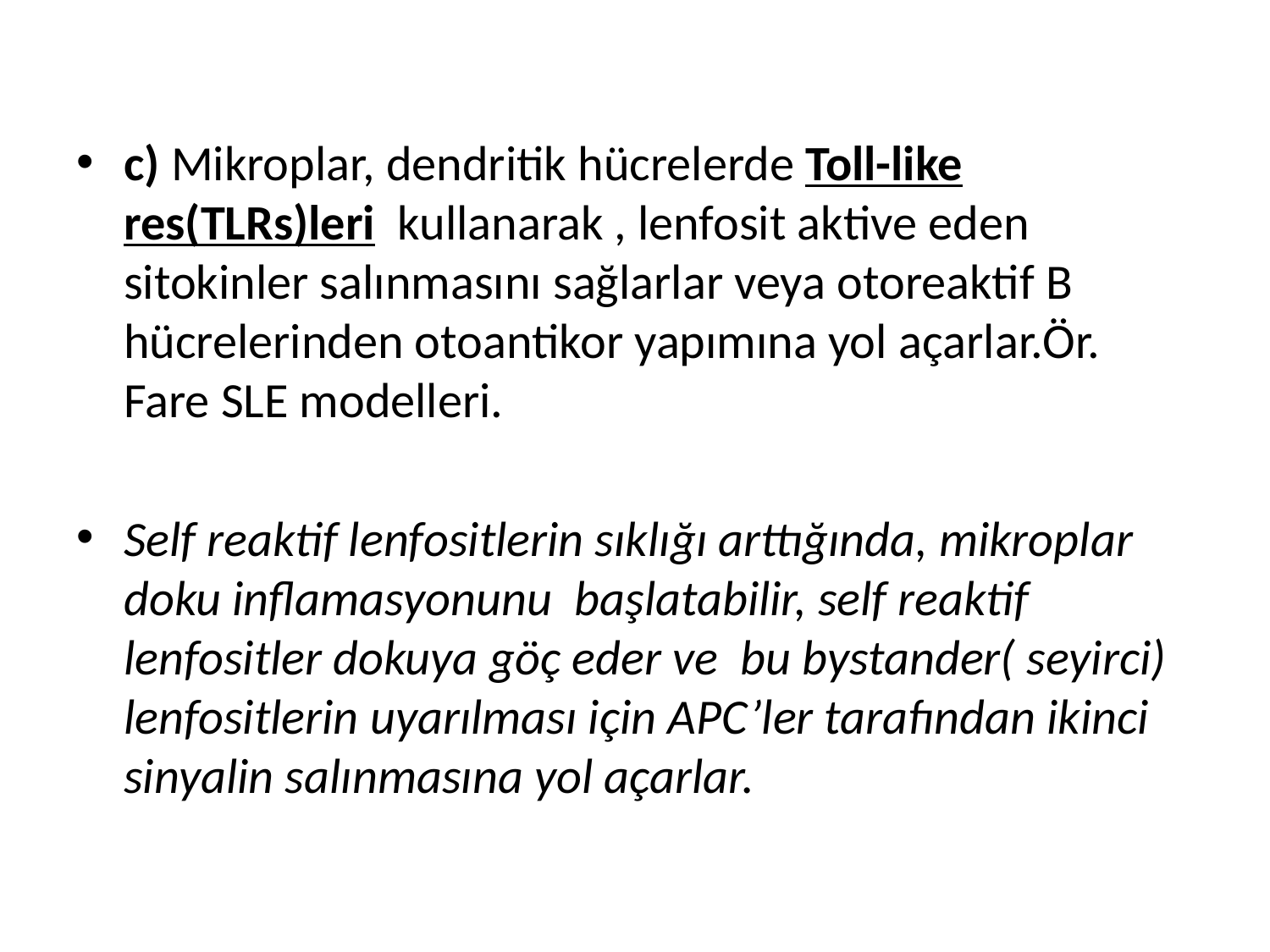

c) Mikroplar, dendritik hücrelerde Toll-like res(TLRs)leri  kullanarak , lenfosit aktive eden sitokinler salınmasını sağlarlar veya otoreaktif B hücrelerinden otoantikor yapımına yol açarlar.Ör. Fare SLE modelleri.

Self reaktif lenfositlerin sıklığı arttığında, mikroplar  doku inflamasyonunu  başlatabilir, self reaktif lenfositler dokuya göç eder ve  bu bystander( seyirci) lenfositlerin uyarılması için APC’ler tarafından ikinci sinyalin salınmasına yol açarlar.